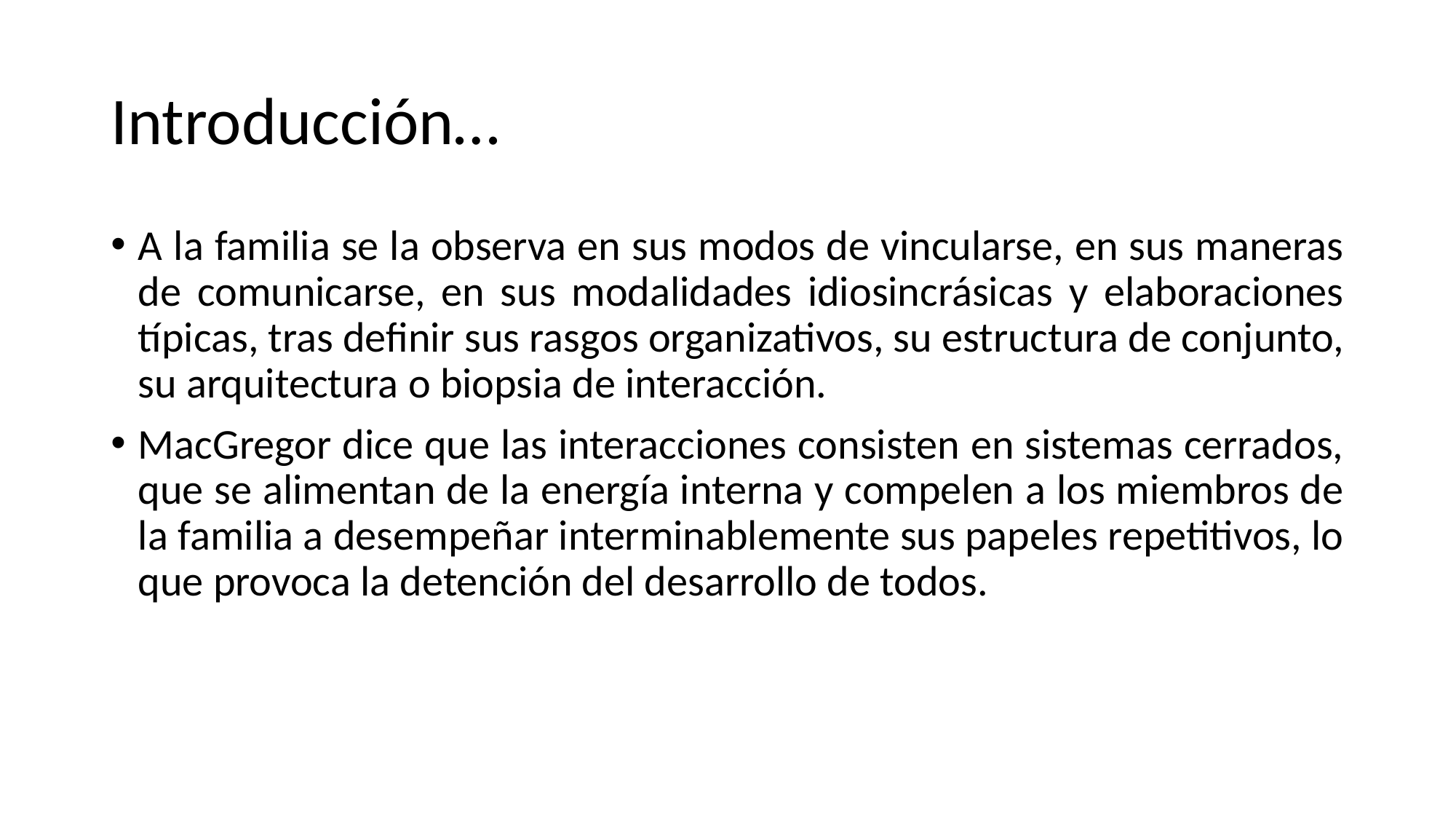

# Introducción…
A la familia se la observa en sus modos de vincularse, en sus maneras de comunicarse, en sus modalidades idiosincrásicas y elaboraciones típicas, tras definir sus rasgos organizativos, su estructura de conjunto, su arquitectura o biopsia de interacción.
MacGregor dice que las interacciones consisten en sistemas cerrados, que se alimentan de la energía interna y compelen a los miembros de la familia a desempeñar interminablemente sus papeles repetitivos, lo que provoca la detención del desarrollo de todos.